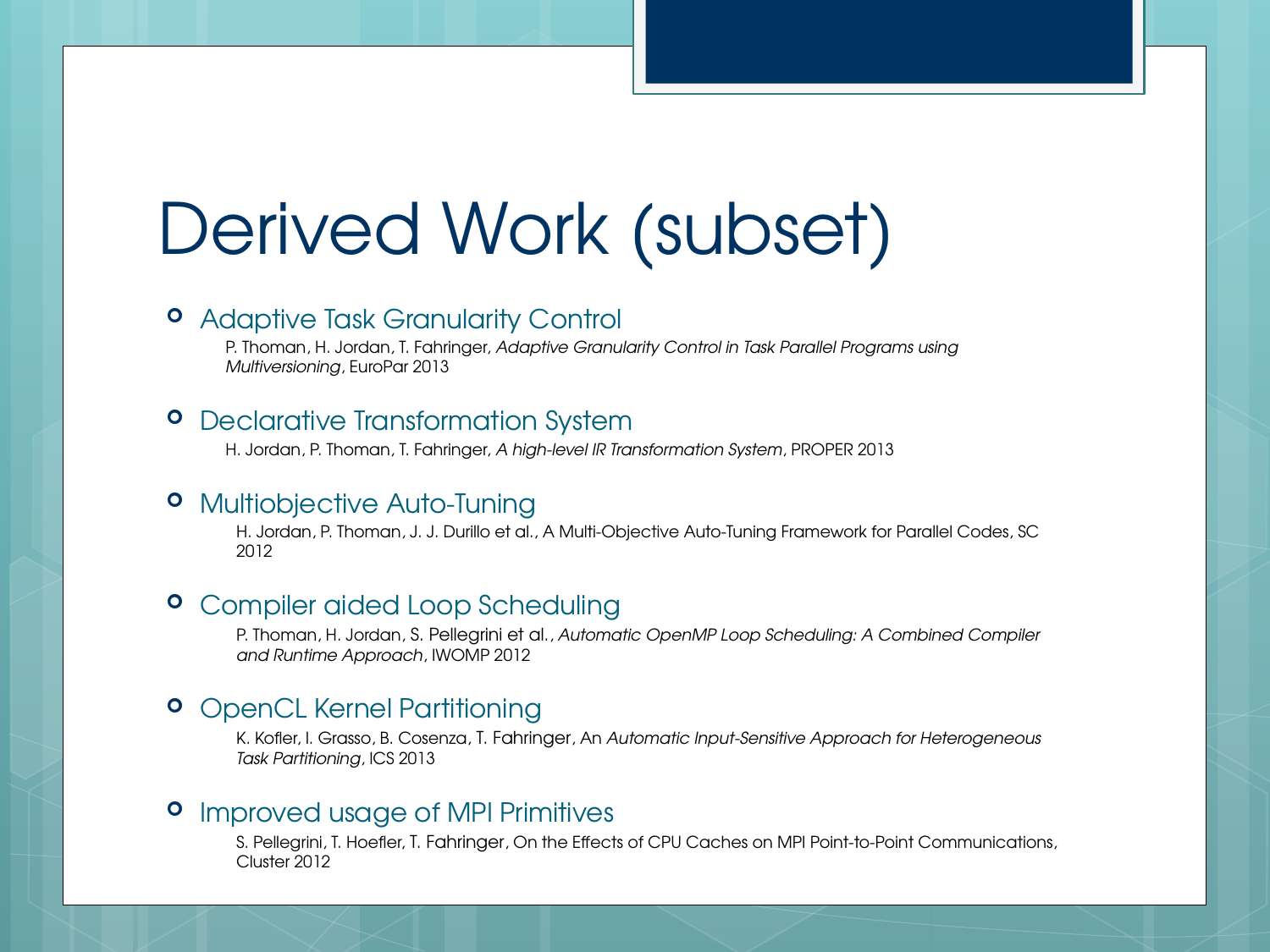

# Derived Work (subset)
Adaptive Task Granularity Control
P. Thoman, H. Jordan, T. Fahringer, Adaptive Granularity Control in Task Parallel Programs using Multiversioning, EuroPar 2013

Declarative Transformation System
H. Jordan, P. Thoman, T. Fahringer, A high-level IR Transformation System, PROPER 2013

Multiobjective Auto-Tuning
H. Jordan, P. Thoman, J. J. Durillo et al., A Multi-Objective Auto-Tuning Framework for Parallel Codes, SC 2012

Compiler aided Loop Scheduling
P. Thoman, H. Jordan, S. Pellegrini et al., Automatic OpenMP Loop Scheduling: A Combined Compiler and Runtime Approach, IWOMP 2012

OpenCL Kernel Partitioning
K. Kofler, I. Grasso, B. Cosenza, T. Fahringer, An Automatic Input-Sensitive Approach for Heterogeneous Task Partitioning, ICS 2013

Improved usage of MPI Primitives
S. Pellegrini, T. Hoefler, T. Fahringer, On the Effects of CPU Caches on MPI Point-to-Point Communications, Cluster 2012